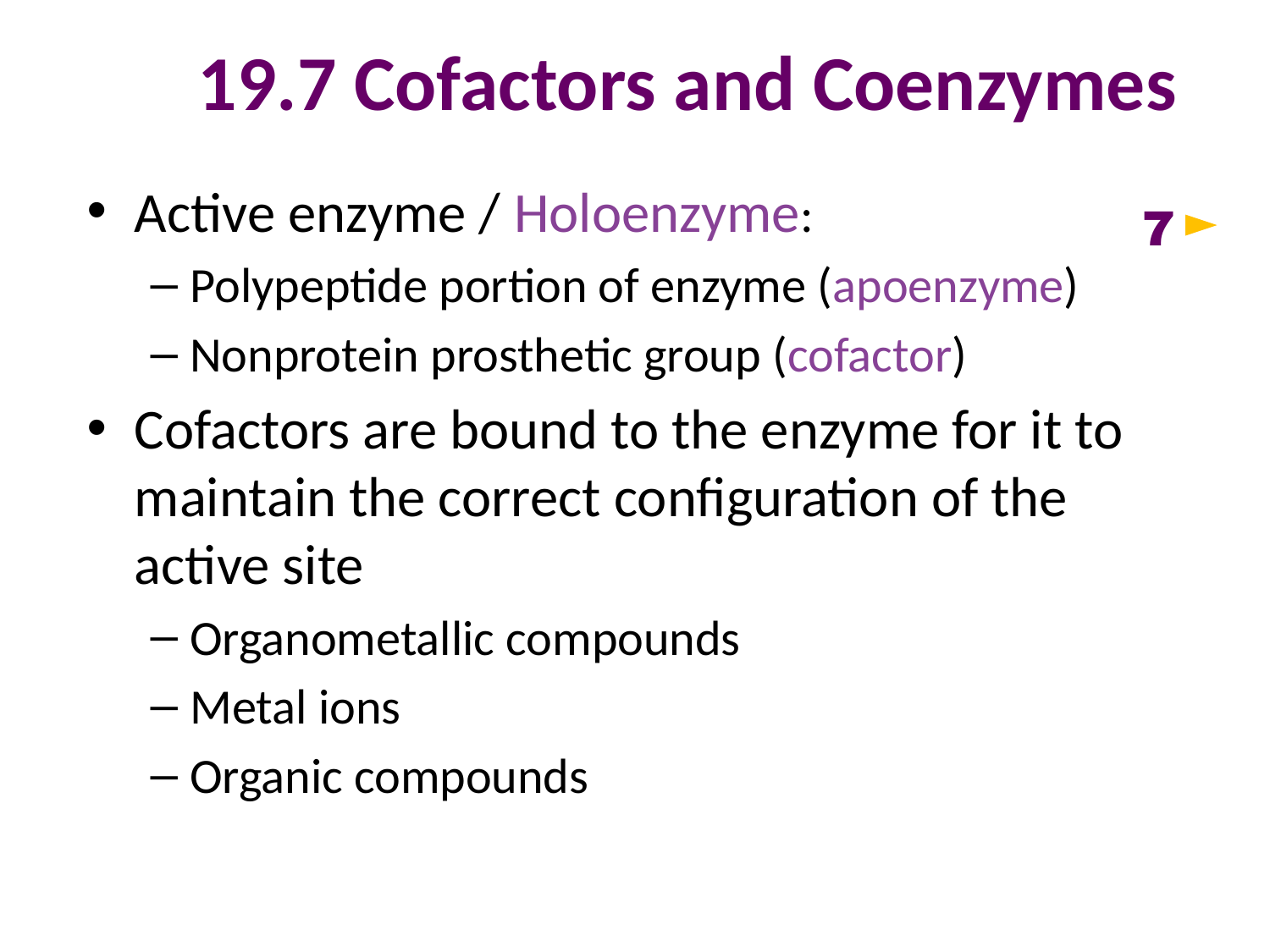

# 19.7 Cofactors and Coenzymes
Active enzyme / Holoenzyme:
Polypeptide portion of enzyme (apoenzyme)
Nonprotein prosthetic group (cofactor)
Cofactors are bound to the enzyme for it to maintain the correct configuration of the active site
Organometallic compounds
Metal ions
Organic compounds

7